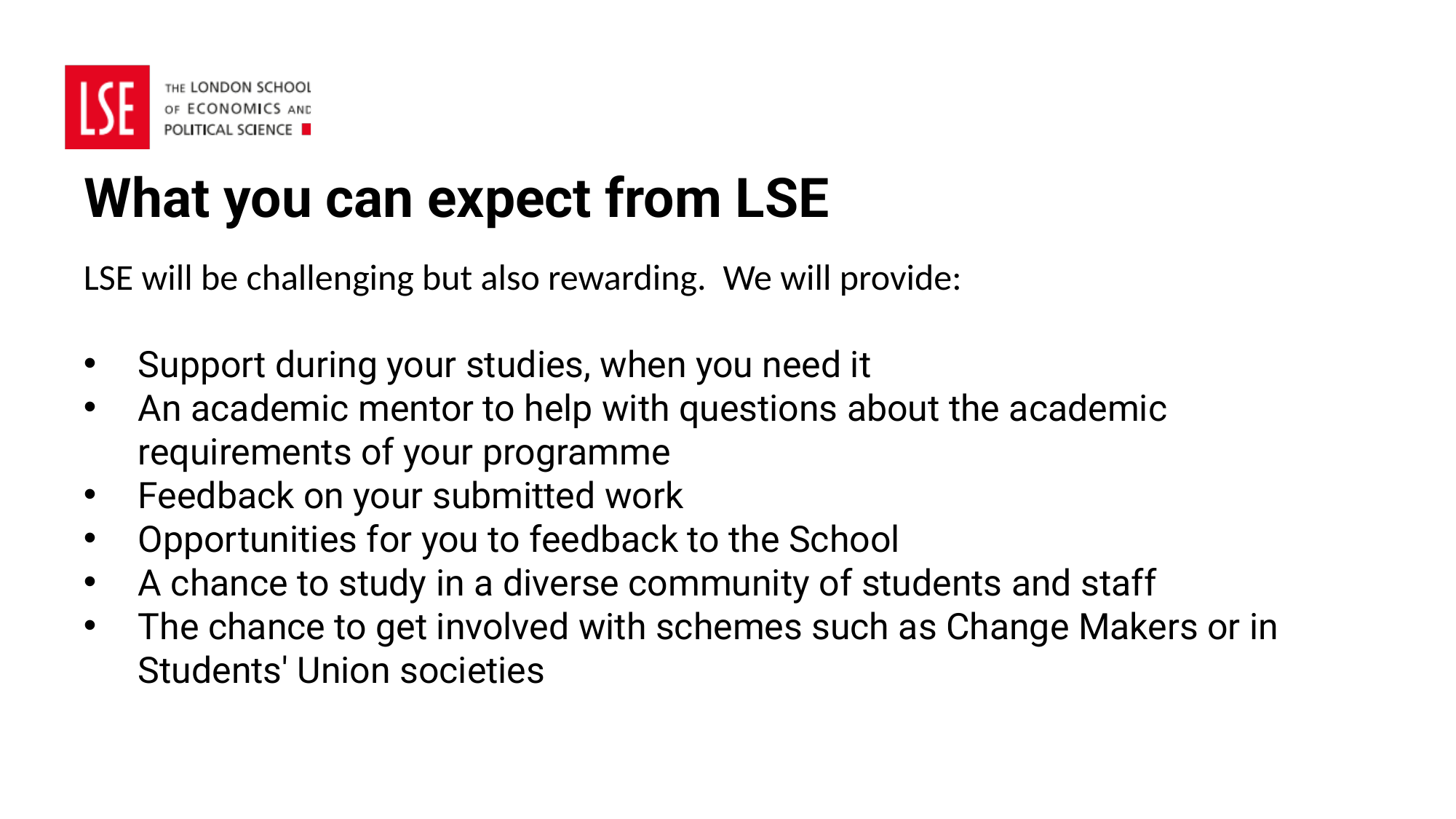

What you can expect from LSE

LSE will be challenging but also rewarding.  We will provide:

Support during your studies, when you need it
An academic mentor to help with questions about the academic requirements of your programme
Feedback on your submitted work
Opportunities for you to feedback to the School
A chance to study in a diverse community of students and staff
The chance to get involved with schemes such as Change Makers or in Students' Union societies